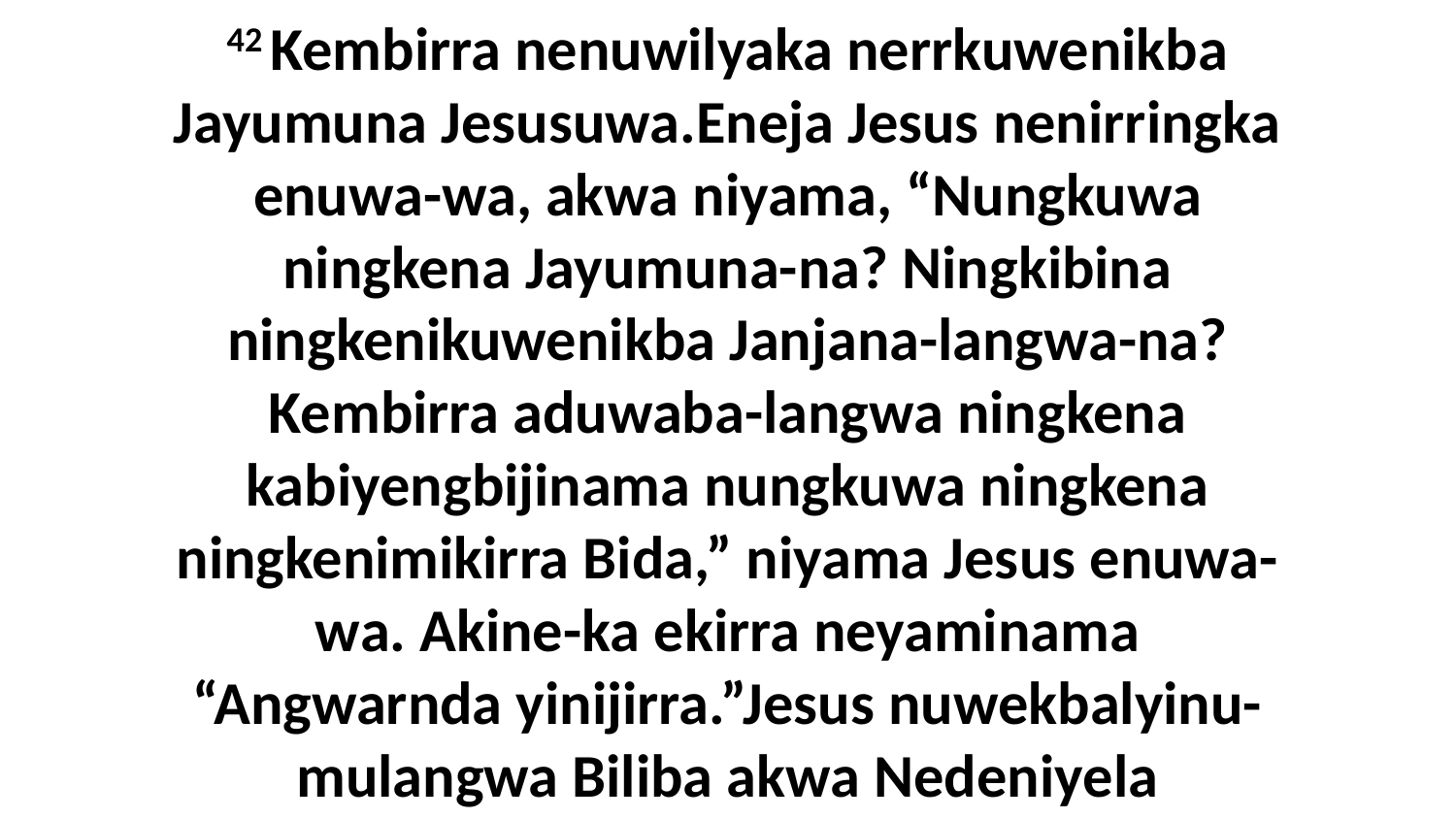

42 Kembirra nenuwilyaka nerrkuwenikba Jayumuna Jesusuwa.Eneja Jesus nenirringka enuwa-wa, akwa niyama, “Nungkuwa ningkena Jayumuna-na? Ningkibina ningkenikuwenikba Janjana-langwa-na? Kembirra aduwaba-langwa ningkena kabiyengbijinama nungkuwa ningkena ningkenimikirra Bida,” niyama Jesus enuwa-wa. Akine-ka ekirra neyaminama “Angwarnda yinijirra.”Jesus nuwekbalyinu-mulangwa Biliba akwa Nedeniyela